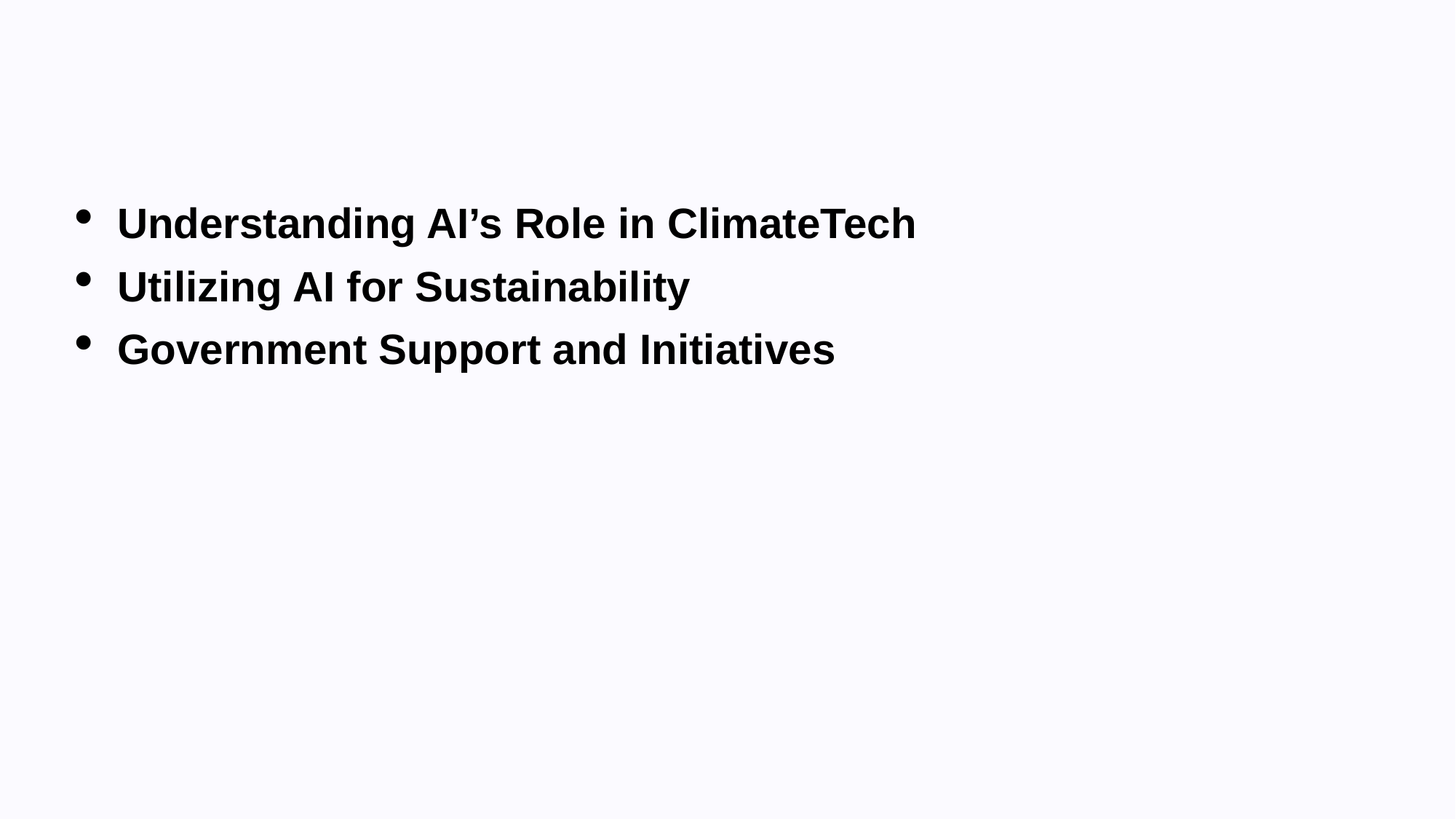

Understanding AI’s Role in ClimateTech
Utilizing AI for Sustainability
Government Support and Initiatives